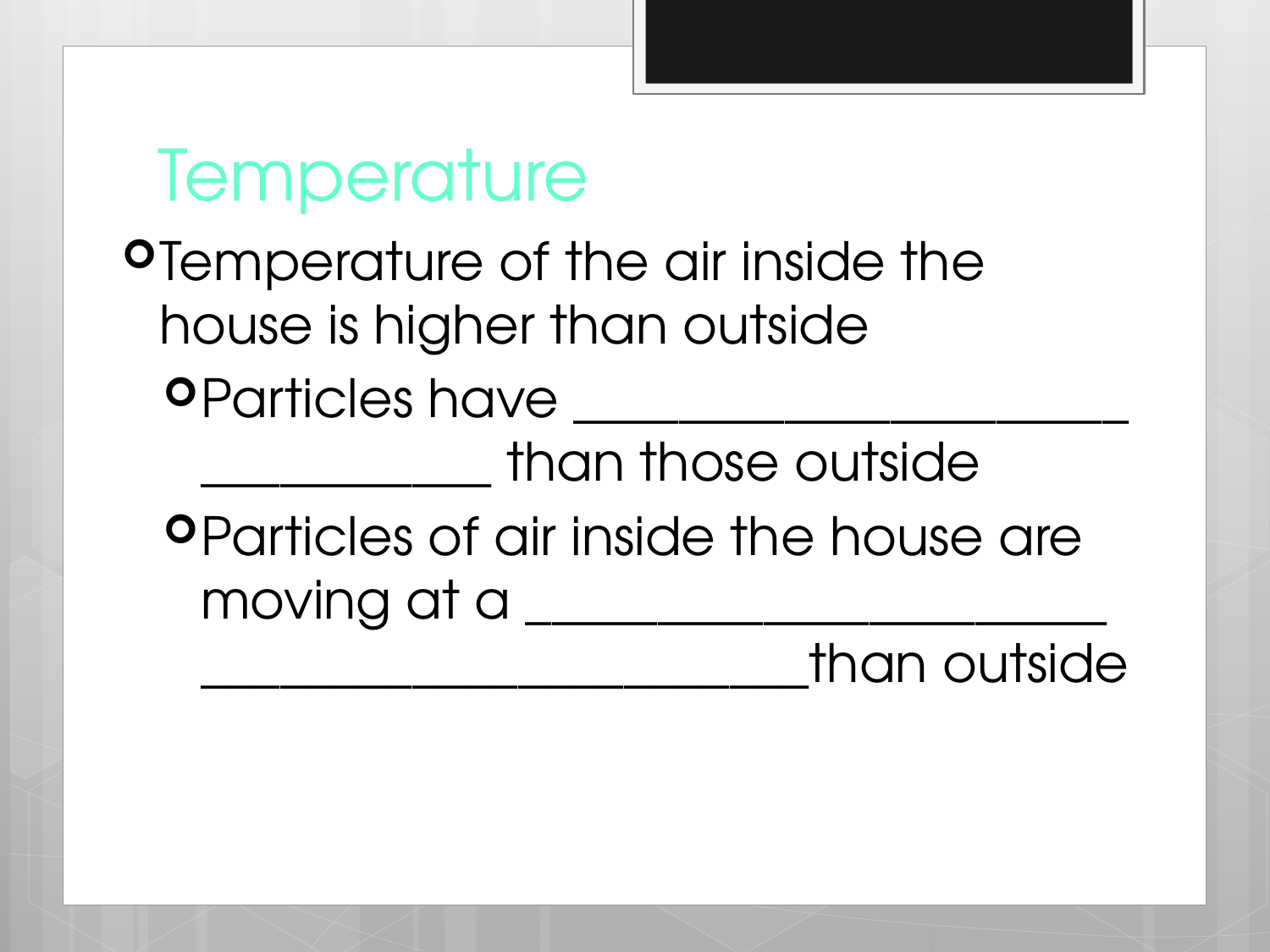

# Temperature
Temperature of the air inside the house is higher than outside
Particles have _____________________ ___________ than those outside
Particles of air inside the house are moving at a ______________________ _______________________than outside